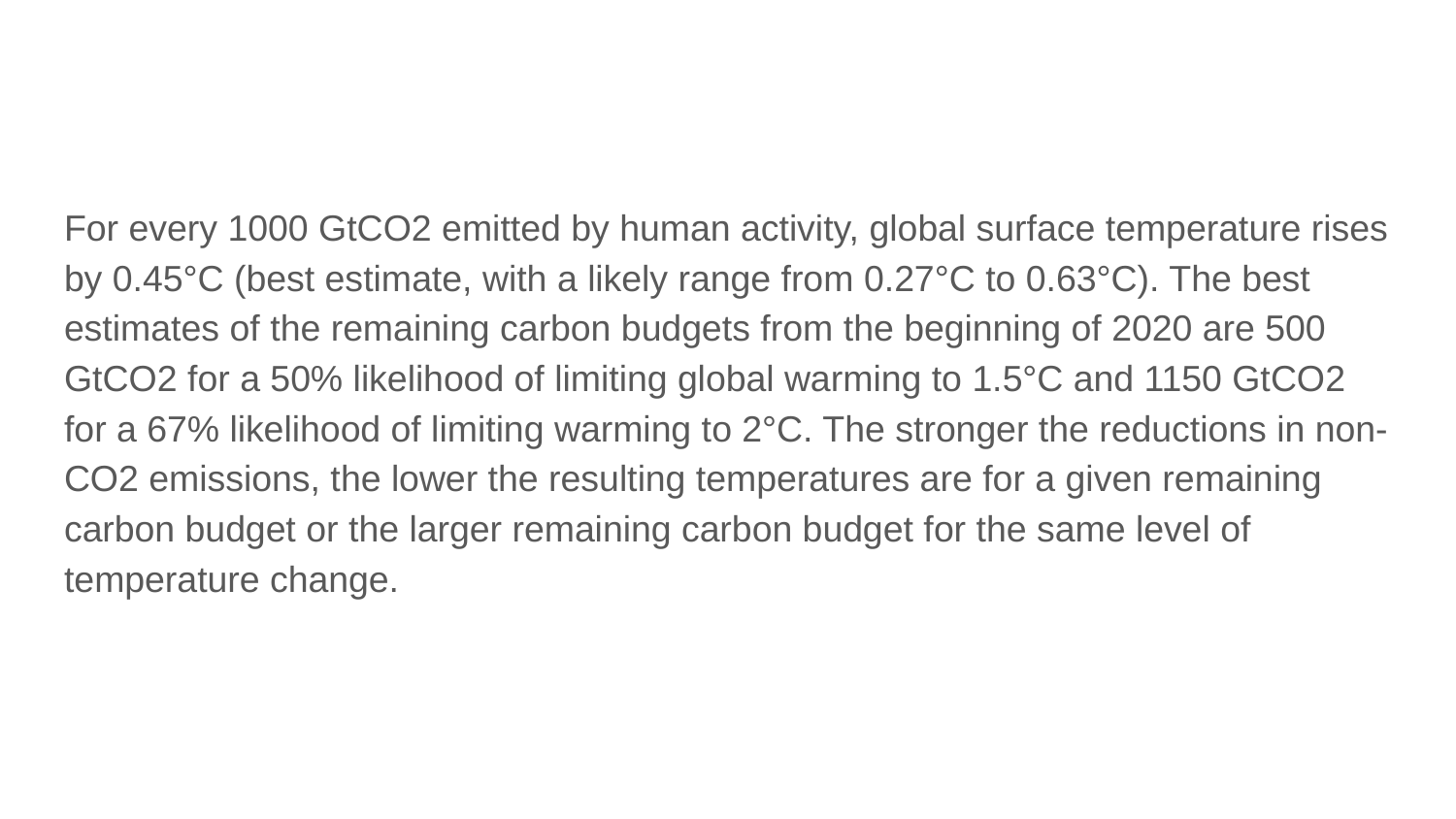

For every 1000 GtCO2 emitted by human activity, global surface temperature rises by 0.45°C (best estimate, with a likely range from 0.27°C to 0.63°C). The best estimates of the remaining carbon budgets from the beginning of 2020 are 500 GtCO2 for a 50% likelihood of limiting global warming to 1.5°C and 1150 GtCO2 for a 67% likelihood of limiting warming to 2°C. The stronger the reductions in non-CO2 emissions, the lower the resulting temperatures are for a given remaining carbon budget or the larger remaining carbon budget for the same level of temperature change.